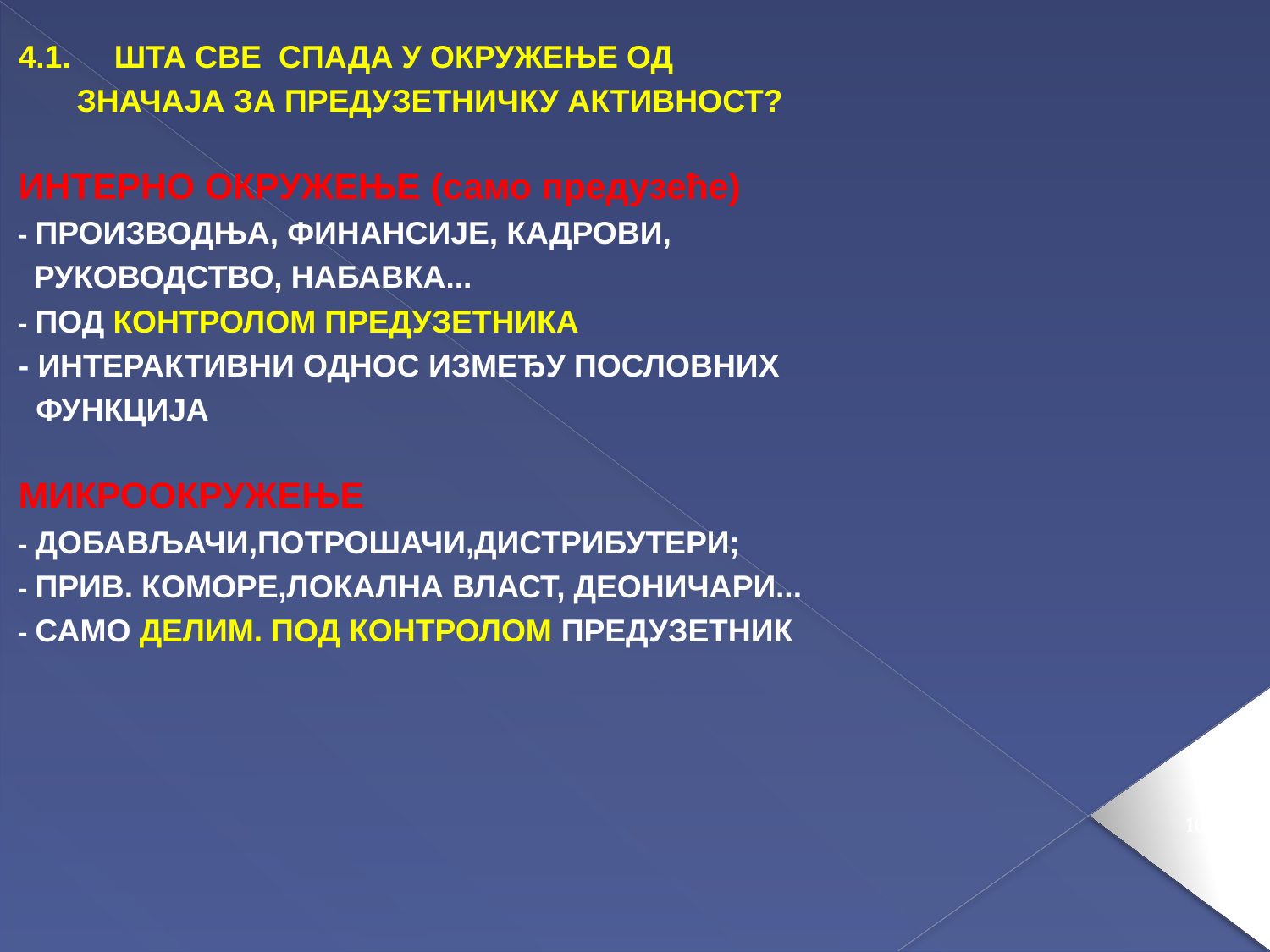

4.1.     ШТА СВЕ  СПАДА У ОКРУЖЕЊЕ ОД
     ЗНАЧАЈА ЗА ПРЕДУЗЕТНИЧКУ АКТИВНОСТ?

ИНТЕРНО ОКРУЖЕЊЕ (само предузеће)
- ПРОИЗВОДЊА, ФИНАНСИЈЕ, КАДРОВИ,
  РУКОВОДСТВО, НАБАВКА...
- ПОД КОНТРОЛОМ ПРЕДУЗЕТНИКА
- ИНТЕРАКТИВНИ ОДНОС ИЗМЕЂУ ПОСЛОВНИХ
  ФУНКЦИЈА

МИКРООКРУЖЕЊЕ
- ДОБАВЉАЧИ,ПОТРОШАЧИ,ДИСТРИБУТЕРИ;
- ПРИВ. КОМОРЕ,ЛОКАЛНА ВЛАСТ, ДЕОНИЧАРИ...
- САМО ДЕЛИМ. ПОД КОНТРОЛОМ ПРЕДУЗЕТНИК

105